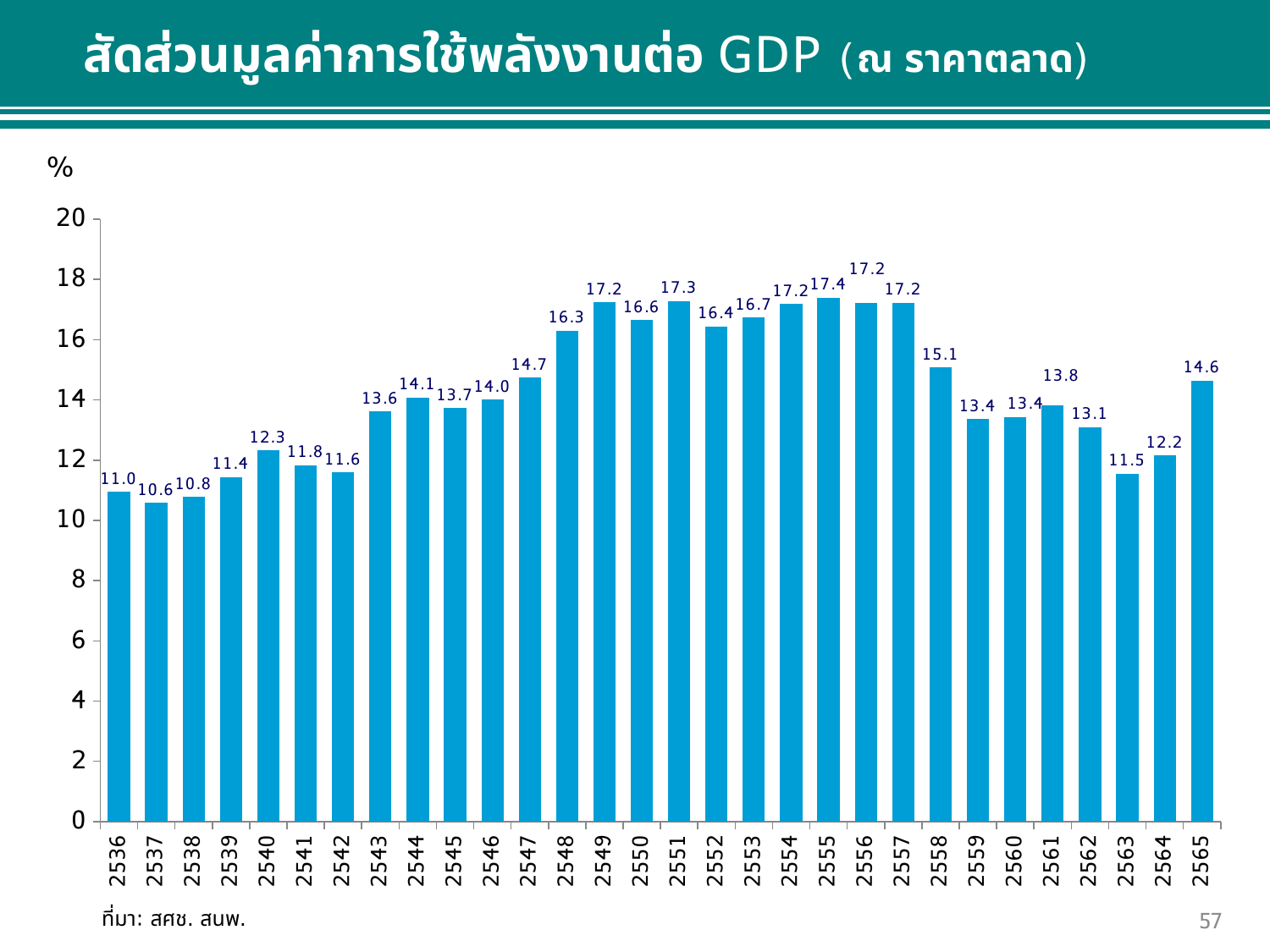

สัดส่วนมูลค่าการใช้พลังงานต่อ GDP (ณ ราคาตลาด)
%

### Chart

| Category | Energy Consumption / GDP (Current) |
|---|---|
| 2536 | 10.952188341714086 |
| 2537 | 10.577066431016863 |
| 2538 | 10.786255723027972 |
| 2539 | 11.431306859828394 |
| 2540 | 12.326793777904212 |
| 2541 | 11.83837670555455 |
| 2542 | 11.592578442241166 |
| 2543 | 13.615337428153266 |
| 2544 | 14.082755846585595 |
| 2545 | 13.722236280630481 |
| 2546 | 14.016173048612544 |
| 2547 | 14.73313700339935 |
| 2548 | 16.302358291712686 |
| 2549 | 17.241342326298952 |
| 2550 | 16.64471315403854 |
| 2551 | 17.288408384525283 |
| 2552 | 16.445848134370465 |
| 2553 | 16.74245337310583 |
| 2554 | 17.181492556321757 |
| 2555 | 17.393791867829158 |
| 2556 | 17.211662882999512 |
| 2557 | 17.22960628254839 |
| 2558 | 15.086815711886656 |
| 2559 | 13.359592031439979 |
| 2560 | 13.427286802086172 |
| 2561 | 13.831375882990274 |
| 2562 | 13.10125897246579 |
| 2563 | 11.546920245320429 |
| 2564 | 12.156011158808901 |
| 2565 | 14.645481654902227 |
57
ที่มา: สศช. สนพ.